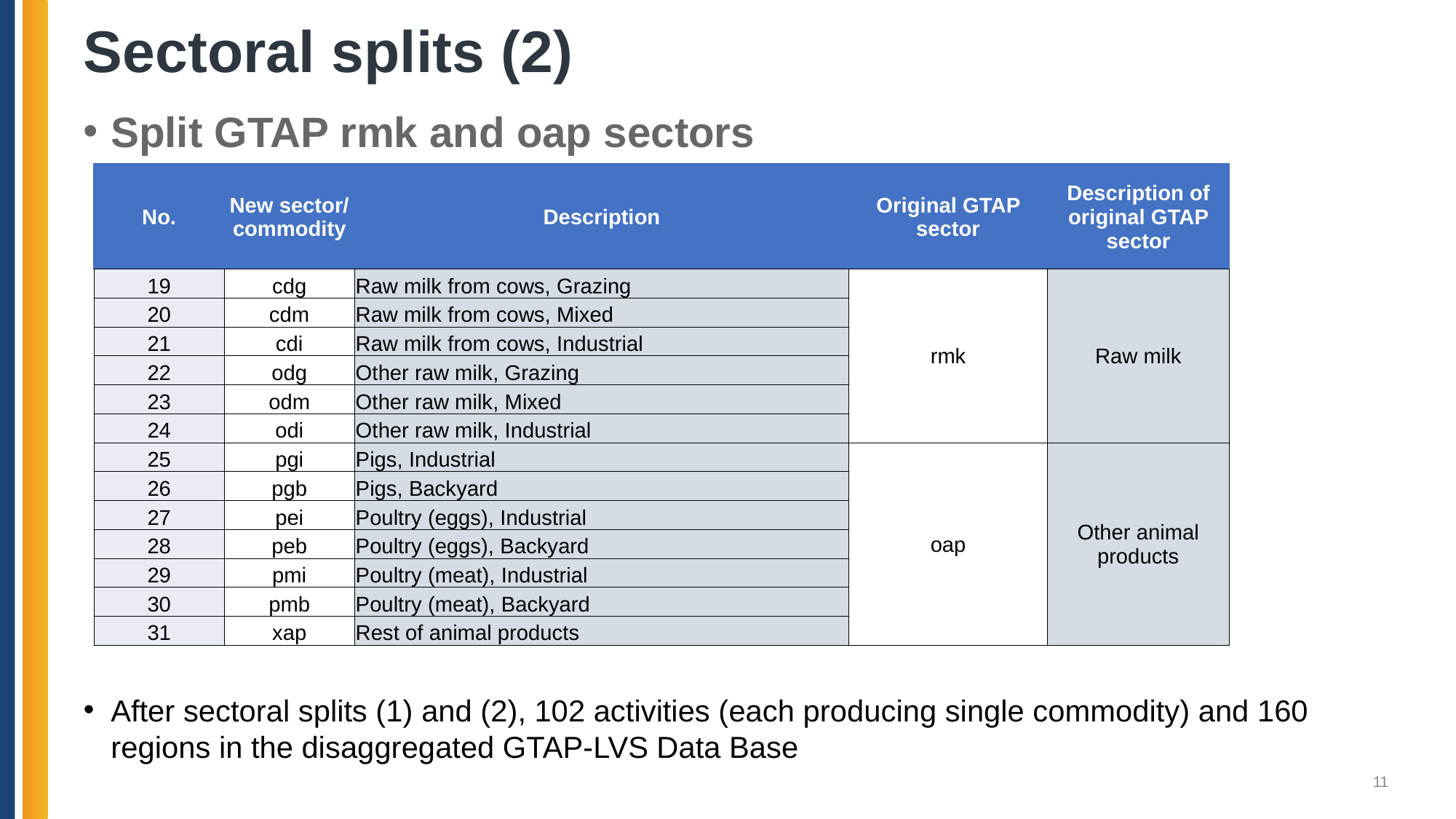

# Sectoral splits (2)
Split GTAP rmk and oap sectors
| No. | New sector/ commodity | Description | Original GTAP sector | Description of original GTAP sector |
| --- | --- | --- | --- | --- |
| 19 | cdg | Raw milk from cows, Grazing | rmk | Raw milk |
| 20 | cdm | Raw milk from cows, Mixed |  |  |
| 21 | cdi | Raw milk from cows, Industrial |  |  |
| 22 | odg | Other raw milk, Grazing |  |  |
| 23 | odm | Other raw milk, Mixed |  |  |
| 24 | odi | Other raw milk, Industrial |  |  |
| 25 | pgi | Pigs, Industrial | oap | Other animal products |
| 26 | pgb | Pigs, Backyard |  |  |
| 27 | pei | Poultry (eggs), Industrial |  |  |
| 28 | peb | Poultry (eggs), Backyard |  |  |
| 29 | pmi | Poultry (meat), Industrial |  |  |
| 30 | pmb | Poultry (meat), Backyard |  |  |
| 31 | xap | Rest of animal products |  |  |
After sectoral splits (1) and (2), 102 activities (each producing single commodity) and 160 regions in the disaggregated GTAP-LVS Data Base
11